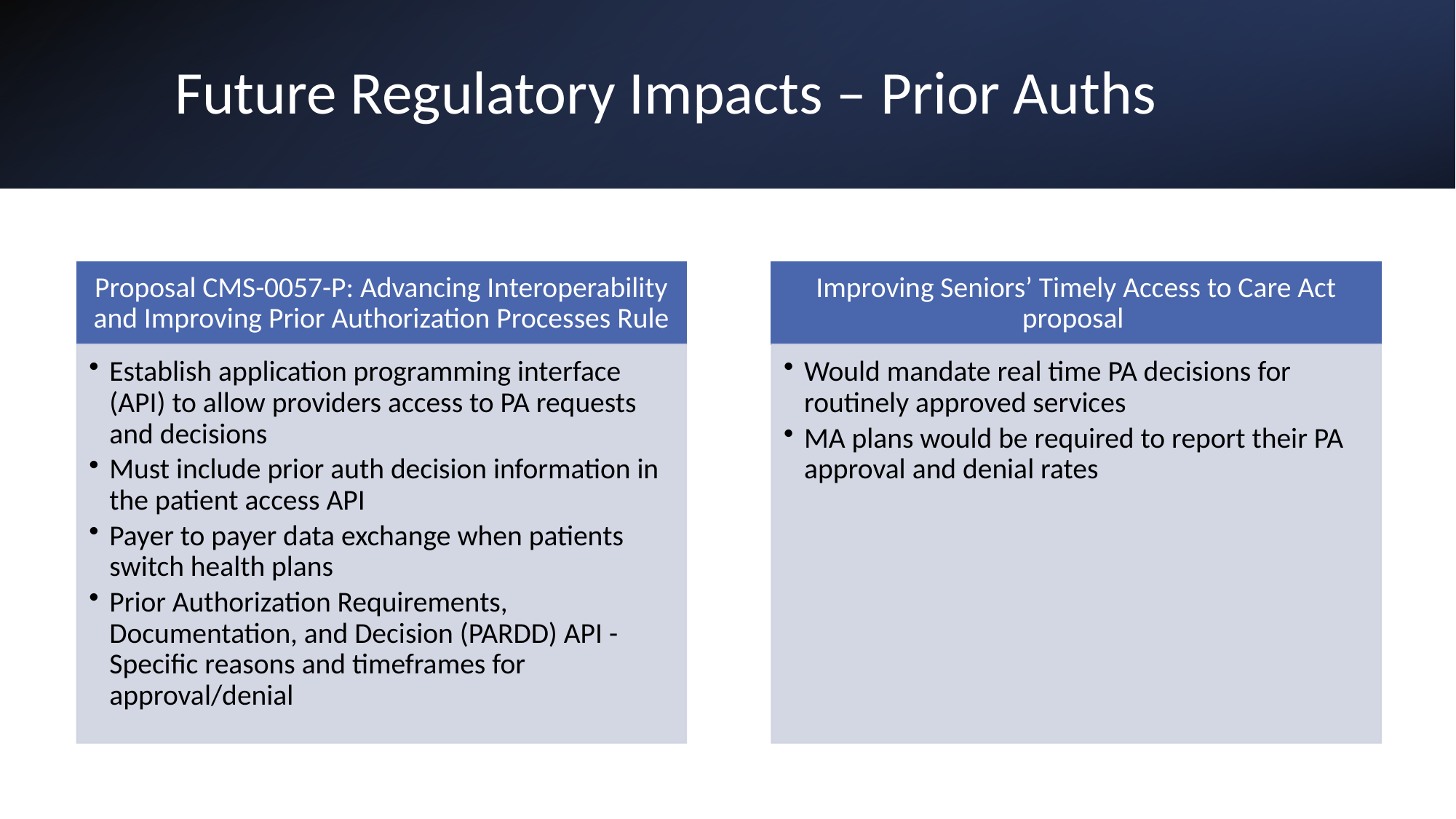

# Future Regulatory Impacts – Prior Auths
Proposal CMS-0057-P: Advancing Interoperability and Improving Prior Authorization Processes Rule
Establish application programming interface (API) to allow providers access to PA requests and decisions
Must include prior auth decision information in the patient access API
Payer to payer data exchange when patients switch health plans
Prior Authorization Requirements, Documentation, and Decision (PARDD) API - Specific reasons and timeframes for approval/denial
Improving Seniors’ Timely Access to Care Act proposal
Would mandate real time PA decisions for routinely approved services
MA plans would be required to report their PA approval and denial rates